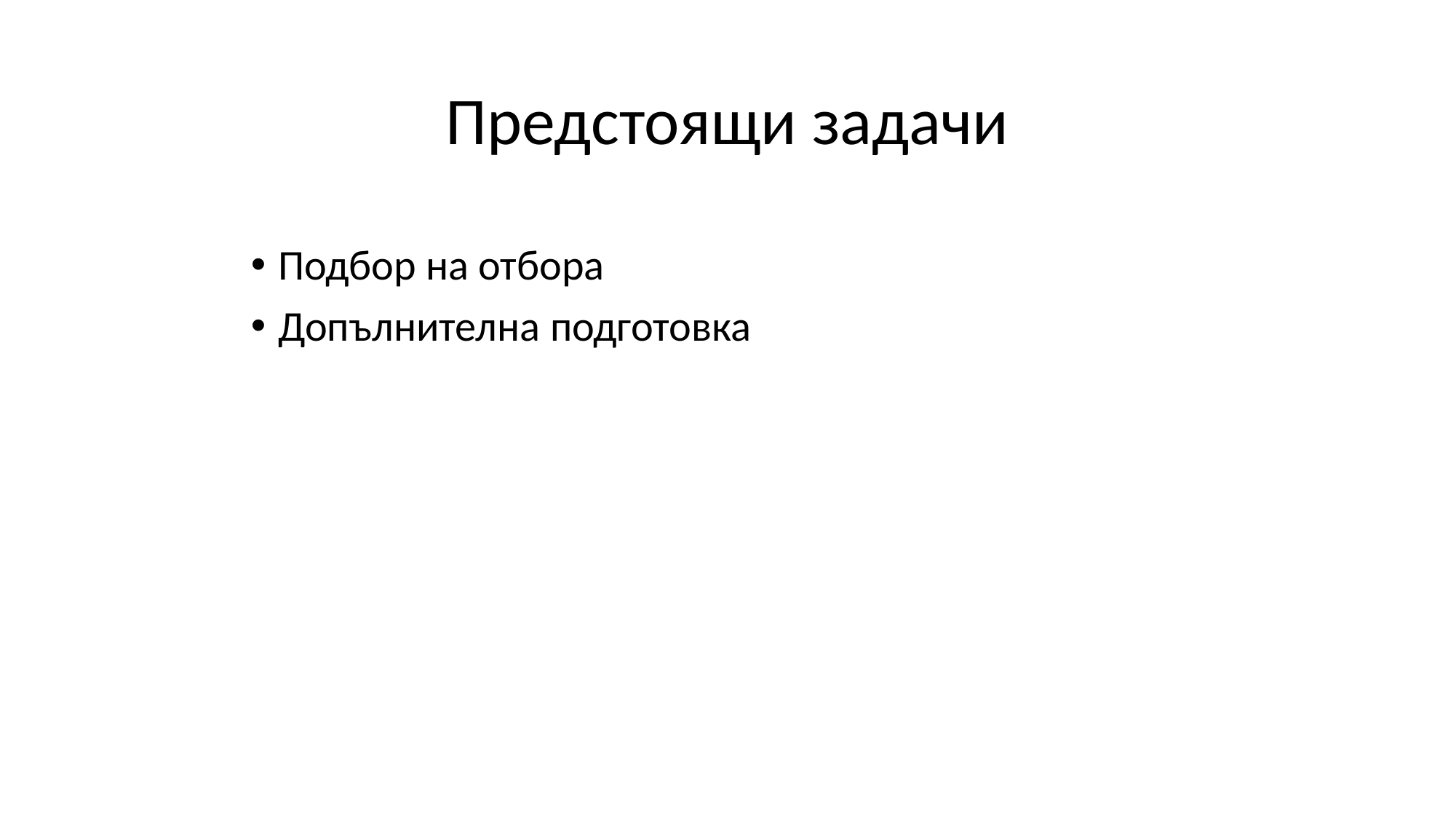

# Предстоящи задачи
Подбор на отбора
Допълнителна подготовка